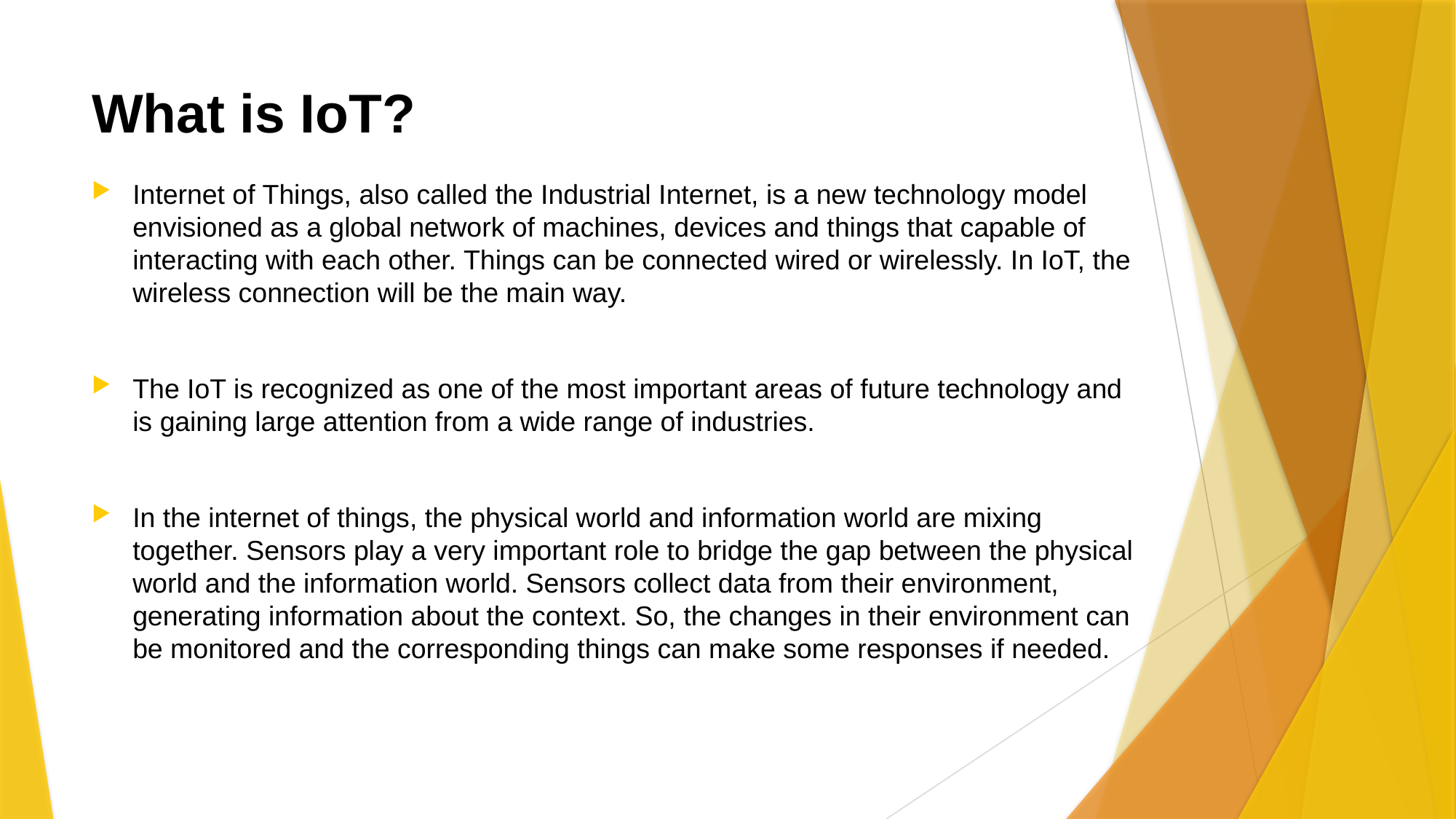

# What is IoT?
Internet of Things, also called the Industrial Internet, is a new technology model envisioned as a global network of machines, devices and things that capable of interacting with each other. Things can be connected wired or wirelessly. In IoT, the wireless connection will be the main way.

The IoT is recognized as one of the most important areas of future technology and is gaining large attention from a wide range of industries.

In the internet of things, the physical world and information world are mixing together. Sensors play a very important role to bridge the gap between the physical world and the information world. Sensors collect data from their environment, generating information about the context. So, the changes in their environment can be monitored and the corresponding things can make some responses if needed.